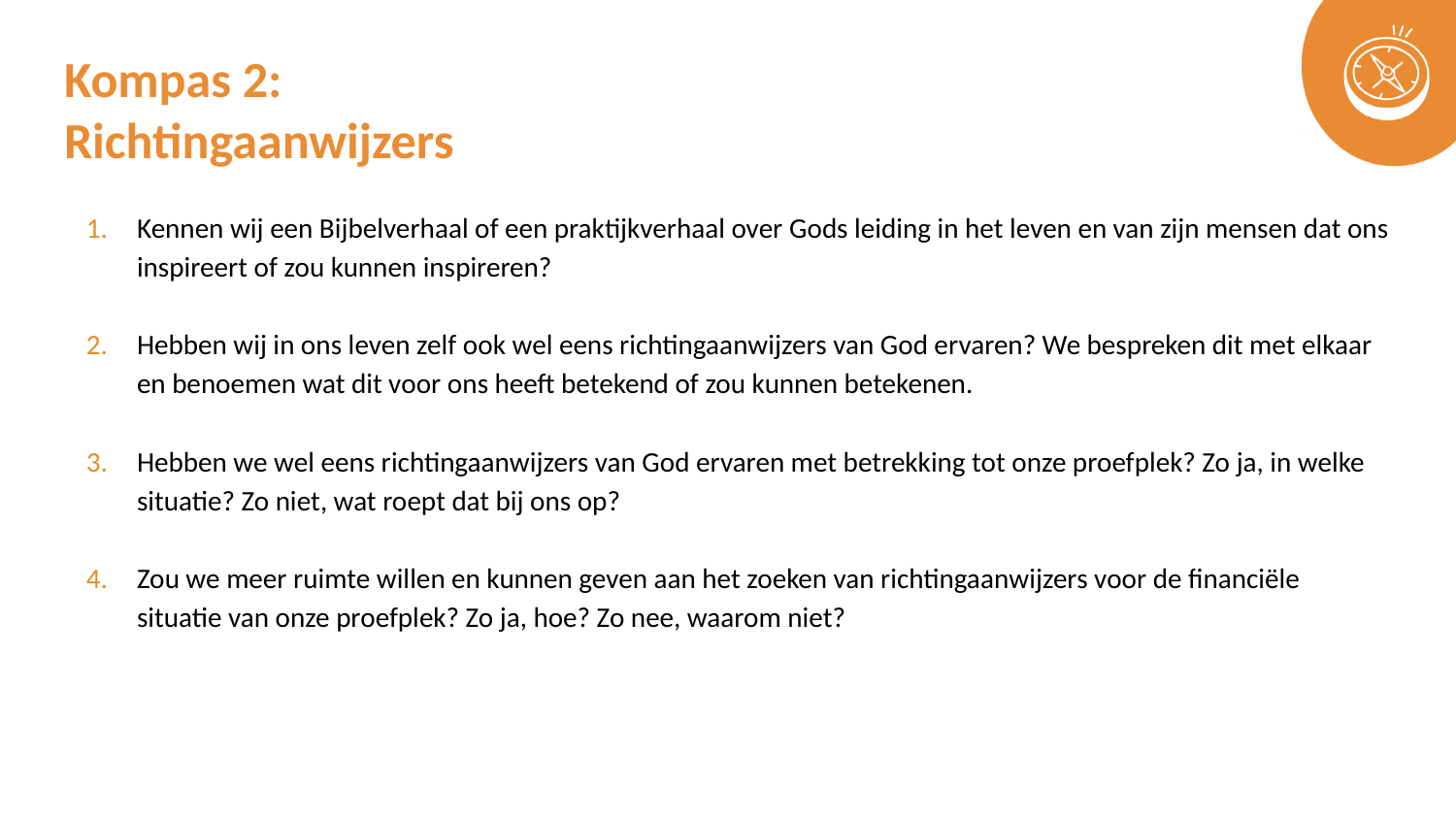

# Kompas 2: Richtingaanwijzers

Kennen wij een Bijbelverhaal of een praktijkverhaal over Gods leiding in het leven en van zijn mensen dat ons inspireert of zou kunnen inspireren?

Hebben wij in ons leven zelf ook wel eens richtingaanwijzers van God ervaren? We bespreken dit met elkaar en benoemen wat dit voor ons heeft betekend of zou kunnen betekenen.

Hebben we wel eens richtingaanwijzers van God ervaren met betrekking tot onze proefplek? Zo ja, in welke situatie? Zo niet, wat roept dat bij ons op?

Zou we meer ruimte willen en kunnen geven aan het zoeken van richtingaanwijzers voor de financiële situatie van onze proefplek? Zo ja, hoe? Zo nee, waarom niet?